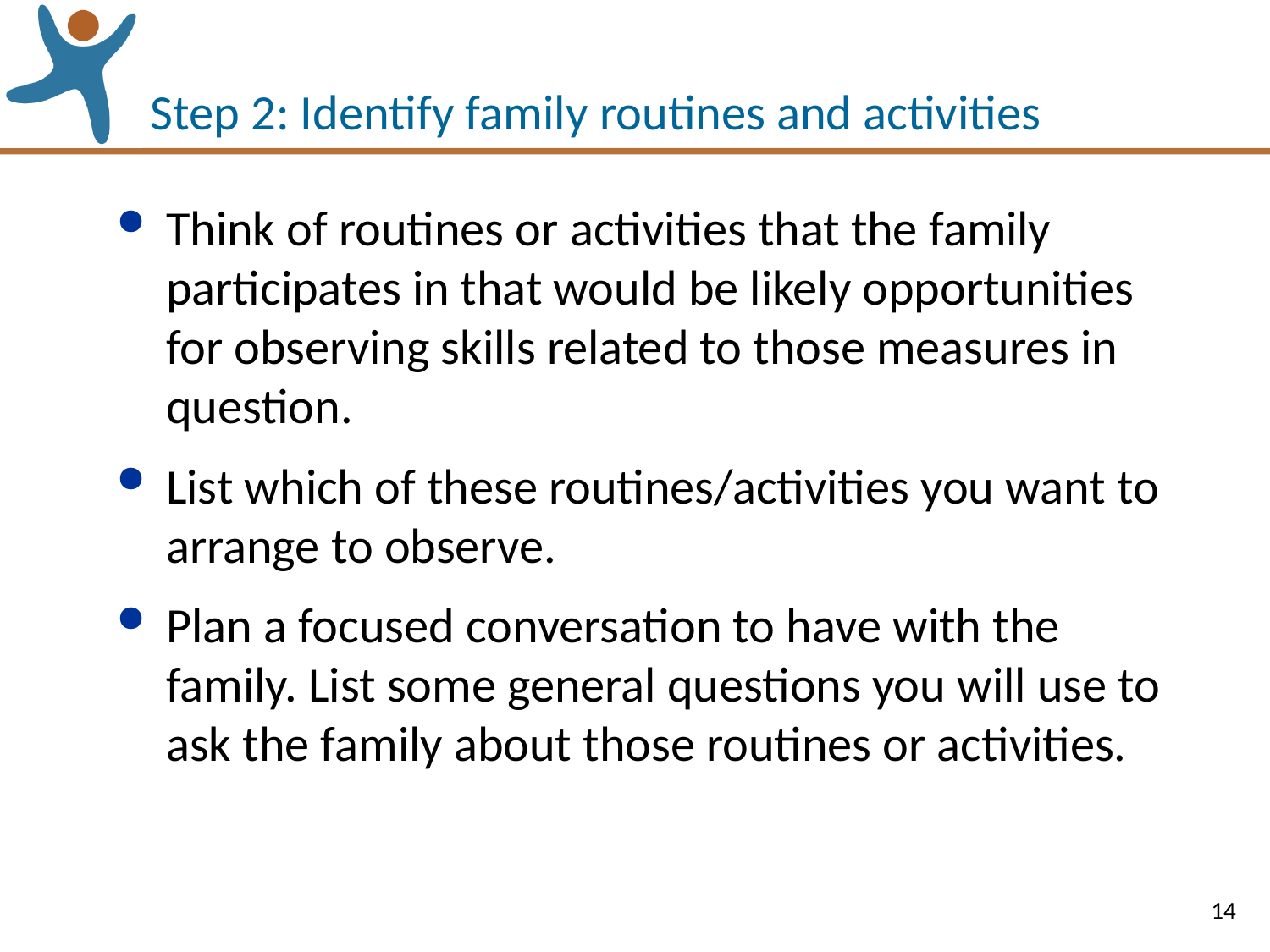

# Step 2: Identify family routines and activities
Think of routines or activities that the family participates in that would be likely opportunities for observing skills related to those measures in question.
List which of these routines/activities you want to arrange to observe.
Plan a focused conversation to have with the family. List some general questions you will use to ask the family about those routines or activities.

14